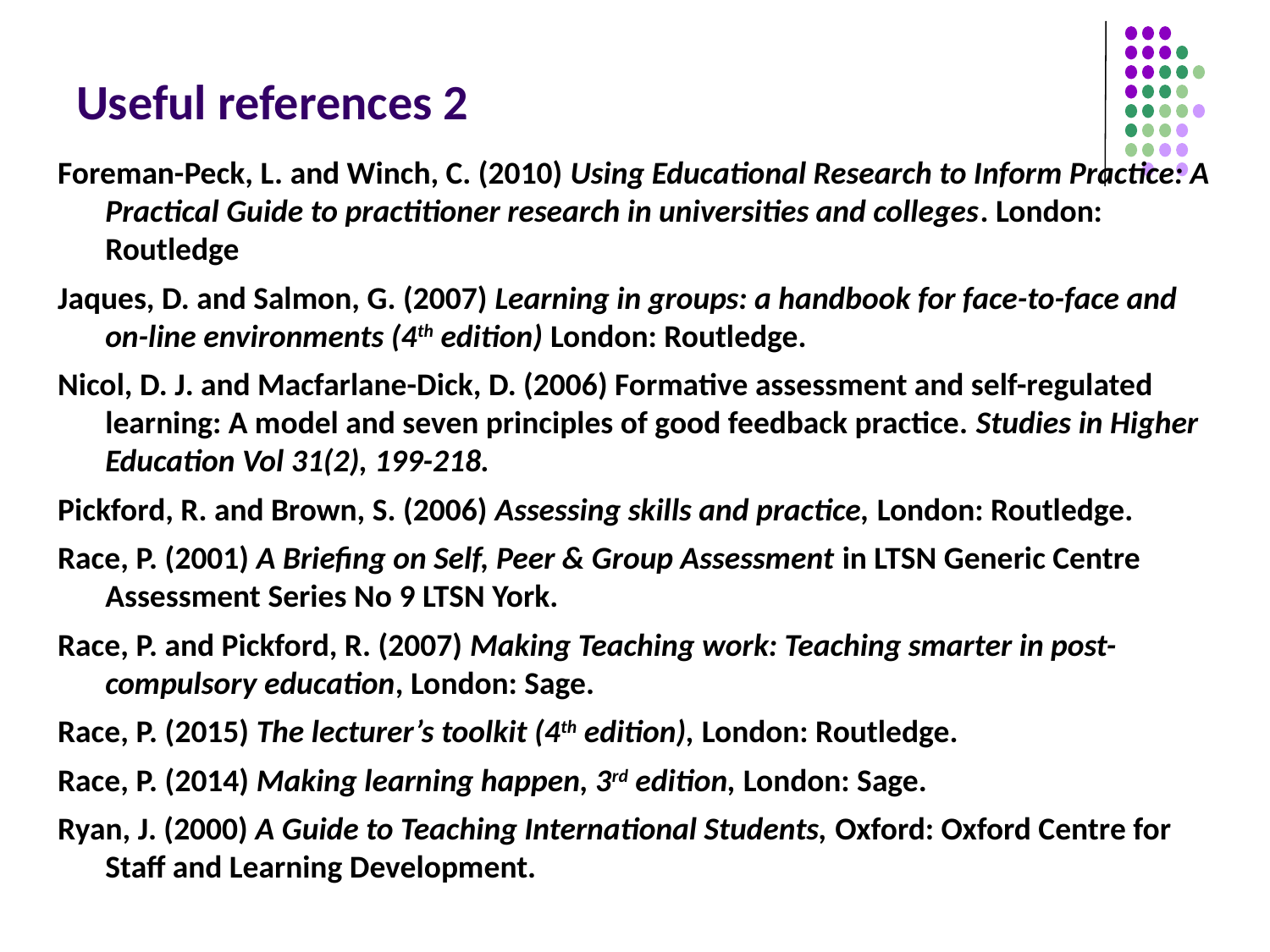

# Useful references 2
Foreman-Peck, L. and Winch, C. (2010) Using Educational Research to Inform Practice: A Practical Guide to practitioner research in universities and colleges. London: Routledge
Jaques, D. and Salmon, G. (2007) Learning in groups: a handbook for face-to-face and on-line environments (4th edition) London: Routledge.
Nicol, D. J. and Macfarlane-Dick, D. (2006) Formative assessment and self-regulated learning: A model and seven principles of good feedback practice. Studies in Higher Education Vol 31(2), 199-218.
Pickford, R. and Brown, S. (2006) Assessing skills and practice, London: Routledge.
Race, P. (2001) A Briefing on Self, Peer & Group Assessment in LTSN Generic Centre Assessment Series No 9 LTSN York.
Race, P. and Pickford, R. (2007) Making Teaching work: Teaching smarter in post-compulsory education, London: Sage.
Race, P. (2015) The lecturer’s toolkit (4th edition), London: Routledge.
Race, P. (2014) Making learning happen, 3rd edition, London: Sage.
Ryan, J. (2000) A Guide to Teaching International Students, Oxford: Oxford Centre for Staff and Learning Development.